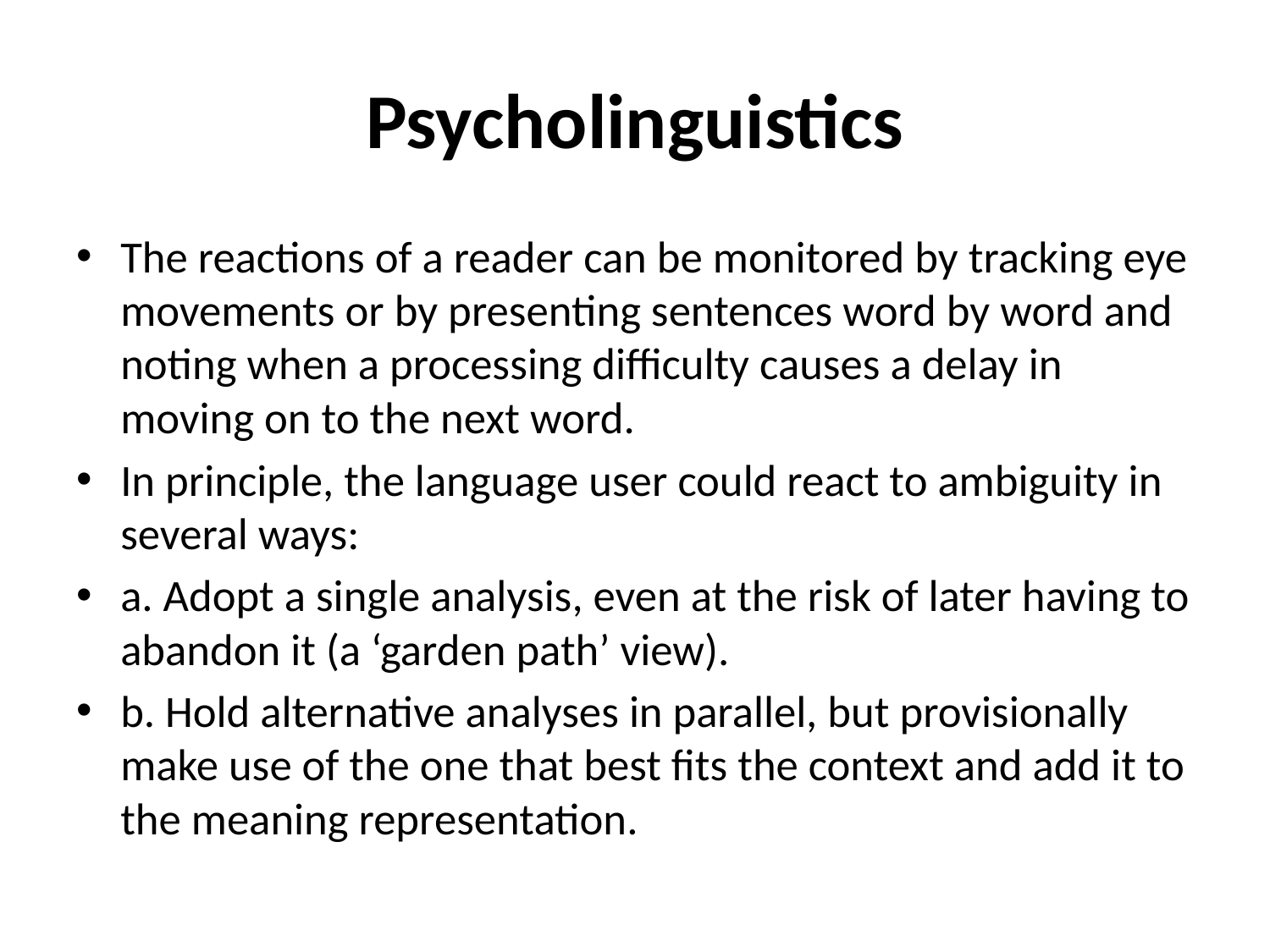

# Psycholinguistics
The reactions of a reader can be monitored by tracking eye movements or by presenting sentences word by word and noting when a processing difficulty causes a delay in moving on to the next word.
In principle, the language user could react to ambiguity in several ways:
a. Adopt a single analysis, even at the risk of later having to abandon it (a ‘garden path’ view).
b. Hold alternative analyses in parallel, but provisionally make use of the one that best fits the context and add it to the meaning representation.